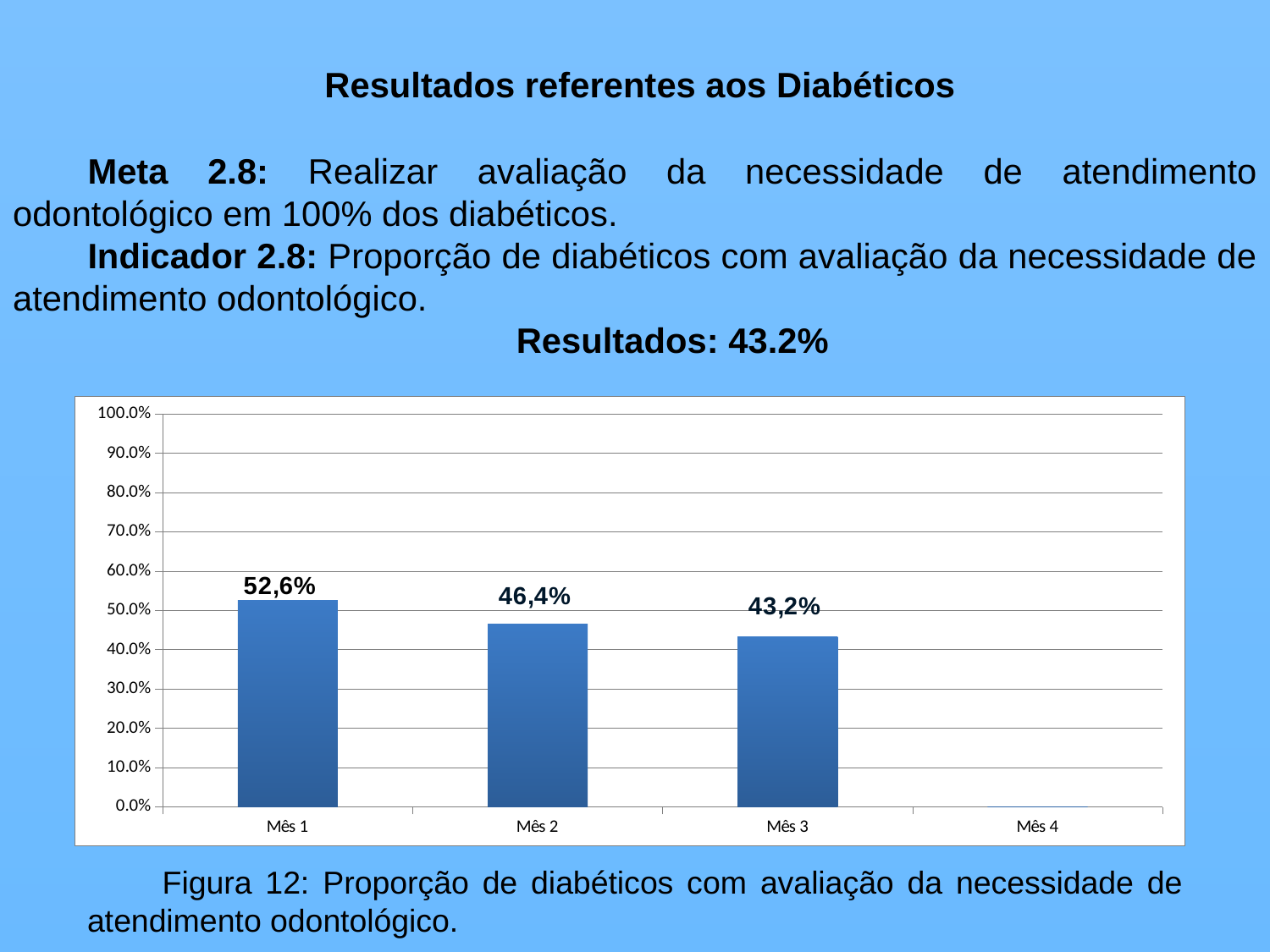

Resultados referentes aos Diabéticos
Meta 2.8: Realizar avaliação da necessidade de atendimento odontológico em 100% dos diabéticos.
Indicador 2.8: Proporção de diabéticos com avaliação da necessidade de atendimento odontológico.
Resultados: 43.2%

### Chart

| Category | Proporção de diabéticos com avaliação da necessidade de atendimento odontológico |
|---|---|
| Mês 1 | 0.5263157894736842 |
| Mês 2 | 0.4642857142857143 |
| Mês 3 | 0.43243243243243246 |
| Mês 4 | 0.0 |
Figura 12: Proporção de diabéticos com avaliação da necessidade de atendimento odontológico.